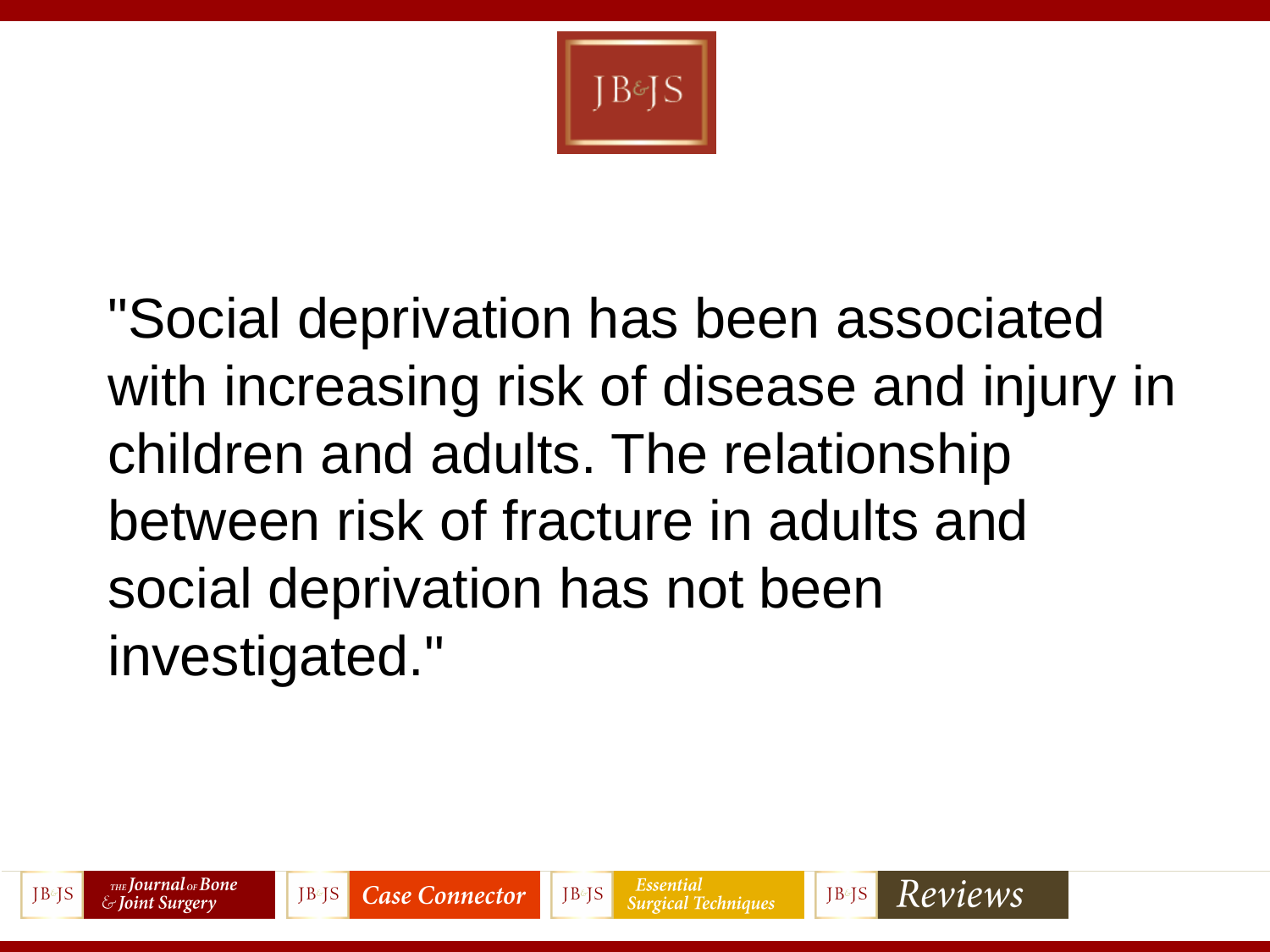

"Social deprivation has been associated with increasing risk of disease and injury in children and adults. The relationship between risk of fracture in adults and social deprivation has not been investigated."